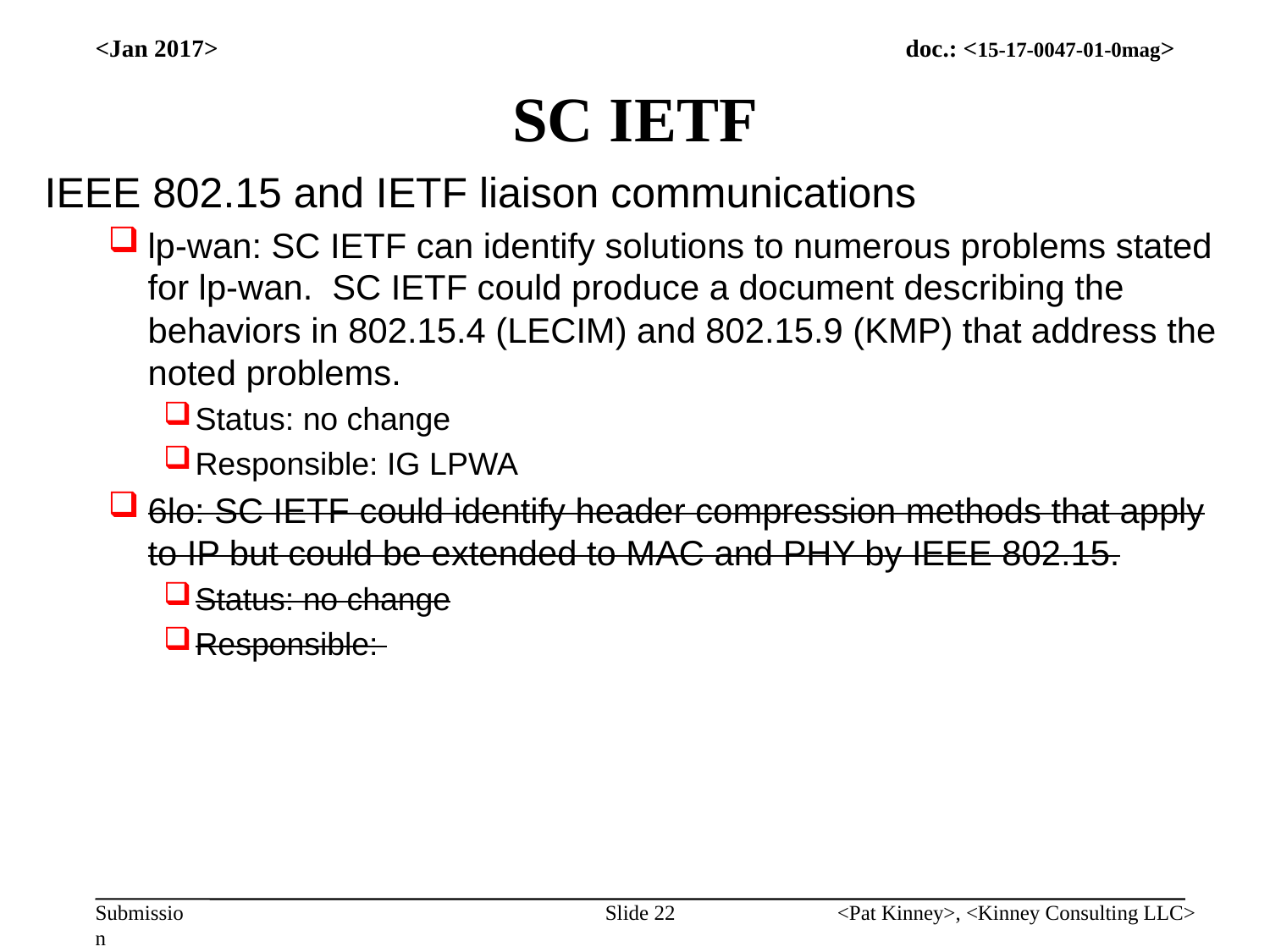

<Jan 2017>
# SC IETF
IEEE 802.15 and IETF liaison communications
lp-wan: SC IETF can identify solutions to numerous problems stated for lp-wan.  SC IETF could produce a document describing the behaviors in 802.15.4 (LECIM) and 802.15.9 (KMP) that address the noted problems.
Status: no change
Responsible: IG LPWA
6lo: SC IETF could identify header compression methods that apply to IP but could be extended to MAC and PHY by IEEE 802.15.
Status: no change
Responsible:

Slide 22
<Pat Kinney>, <Kinney Consulting LLC>